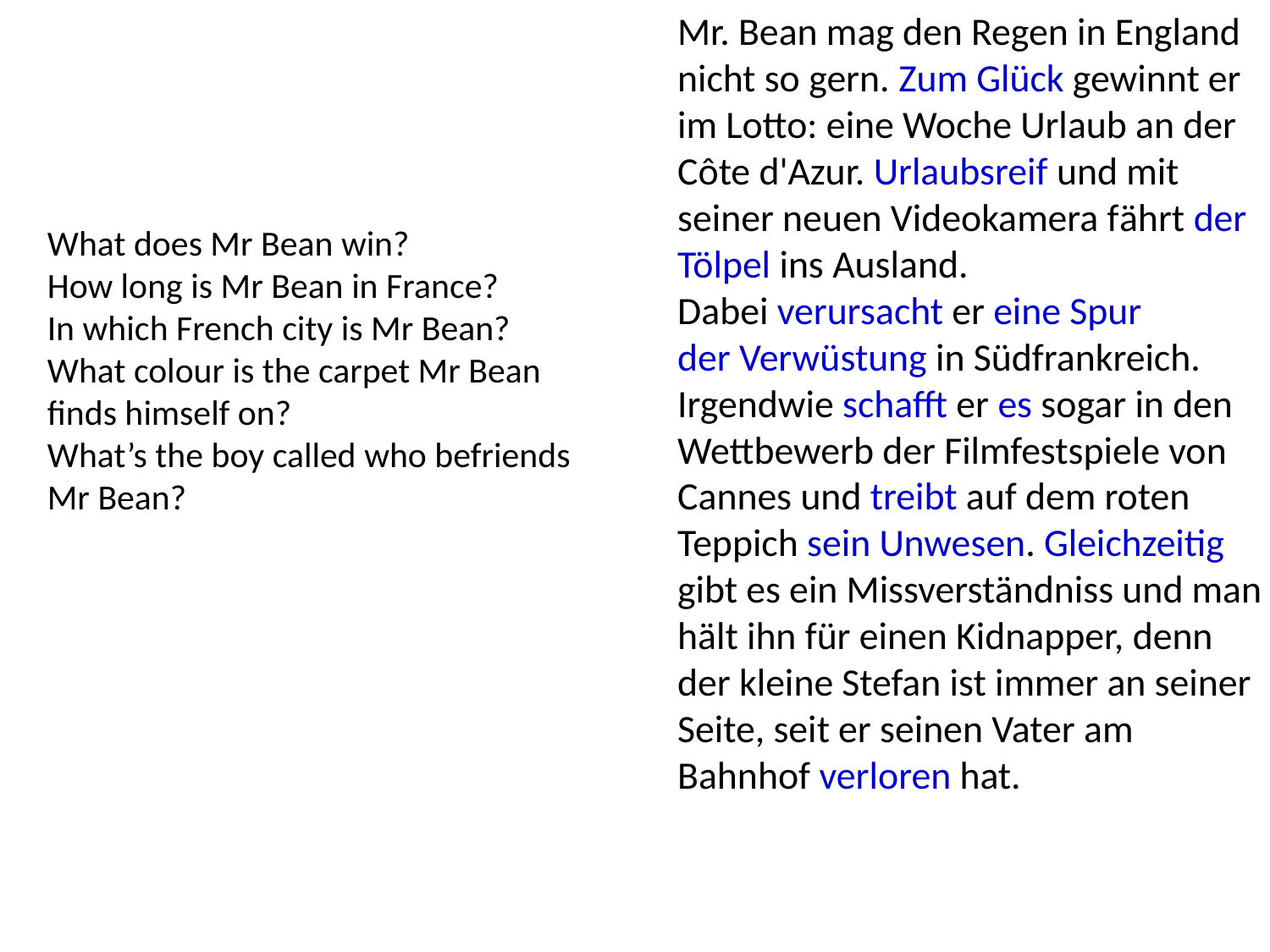

Mr. Bean mag den Regen in England nicht so gern. Zum Glück gewinnt er im Lotto: eine Woche Urlaub an der Côte d'Azur. Urlaubsreif und mit seiner neuen Videokamera fährt der Tölpel ins Ausland.
Dabei verursacht er eine Spur
der Verwüstung in Südfrankreich. Irgendwie schafft er es sogar in den Wettbewerb der Filmfestspiele von Cannes und treibt auf dem roten Teppich sein Unwesen. Gleichzeitig gibt es ein Missverständniss und man hält ihn für einen Kidnapper, denn der kleine Stefan ist immer an seiner Seite, seit er seinen Vater am Bahnhof verloren hat.
What does Mr Bean win?
How long is Mr Bean in France?
In which French city is Mr Bean?
What colour is the carpet Mr Bean finds himself on?
What’s the boy called who befriends Mr Bean?